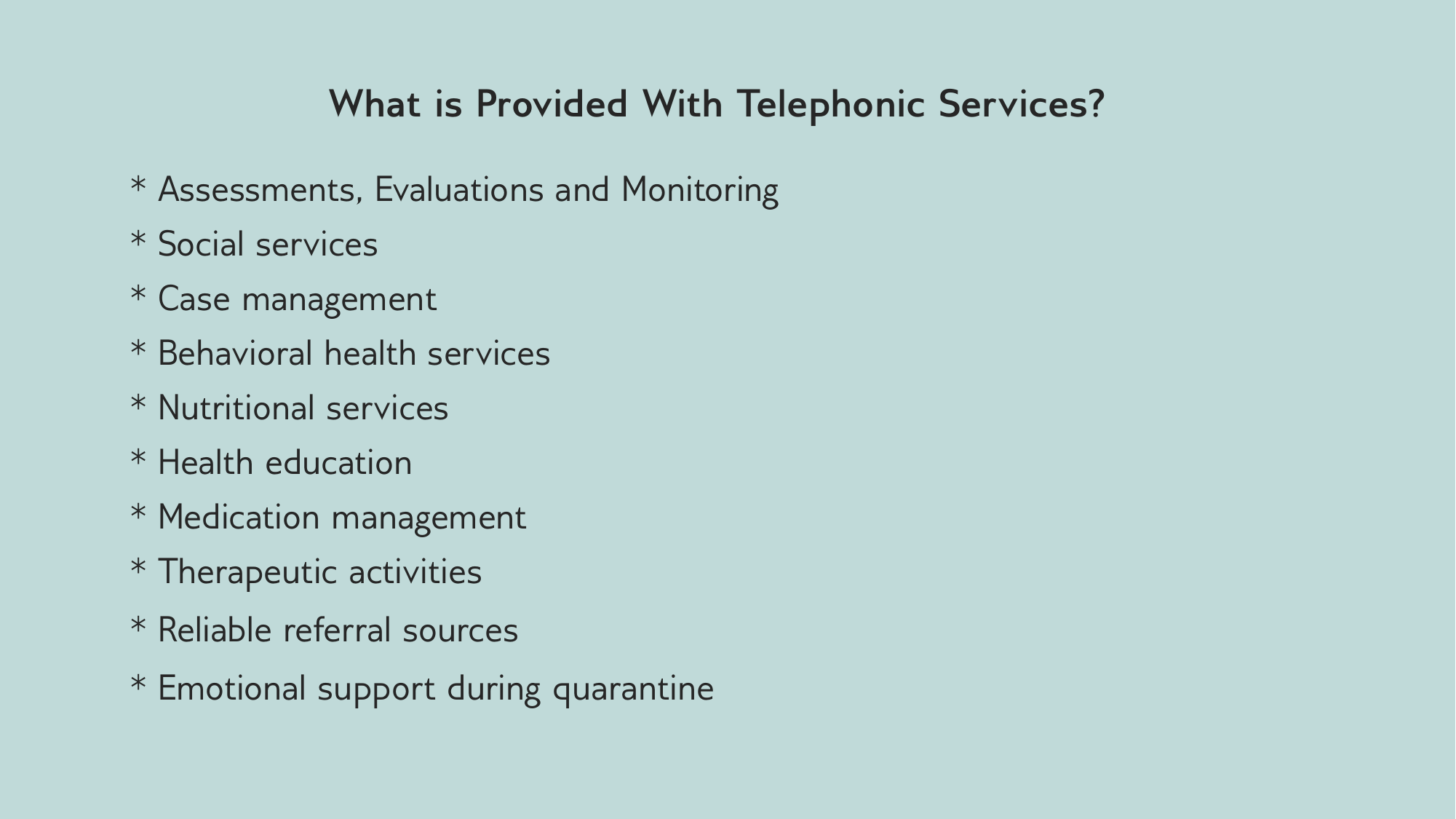

What is Provided With Telephonic Services?

* Assessments, Evaluations and Monitoring
* Social services
* Case management
* Behavioral health services
* Nutritional services
* Health education
* Medication management
* Therapeutic activities
* Reliable referral sources
* Emotional support during quarantine